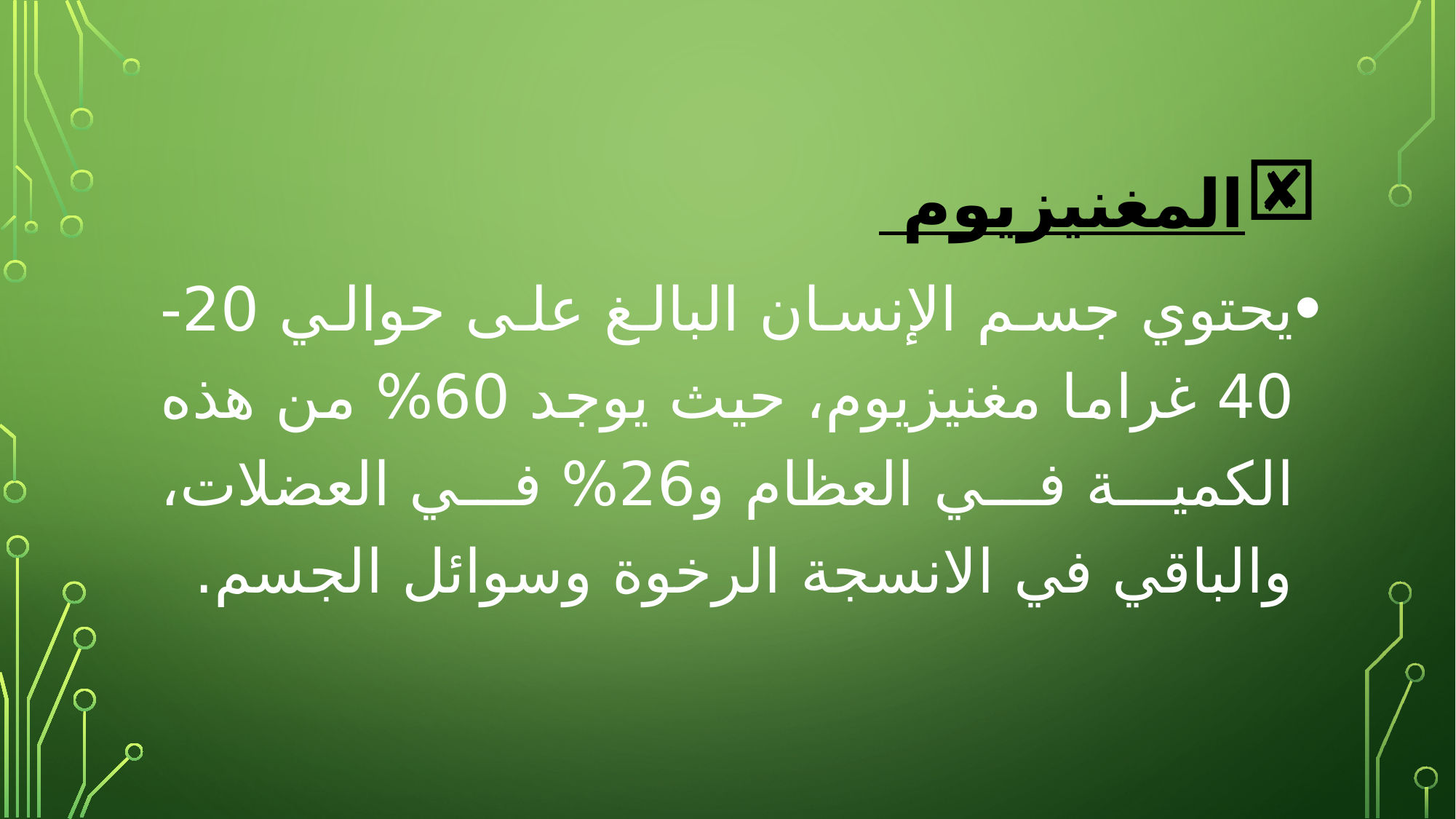

المغنيزيوم
يحتوي جسم الإنسان البالغ على حوالي 20-40 غراما مغنيزيوم، حيث يوجد 60% من هذه الكمية في العظام و26% في العضلات، والباقي في الانسجة الرخوة وسوائل الجسم.